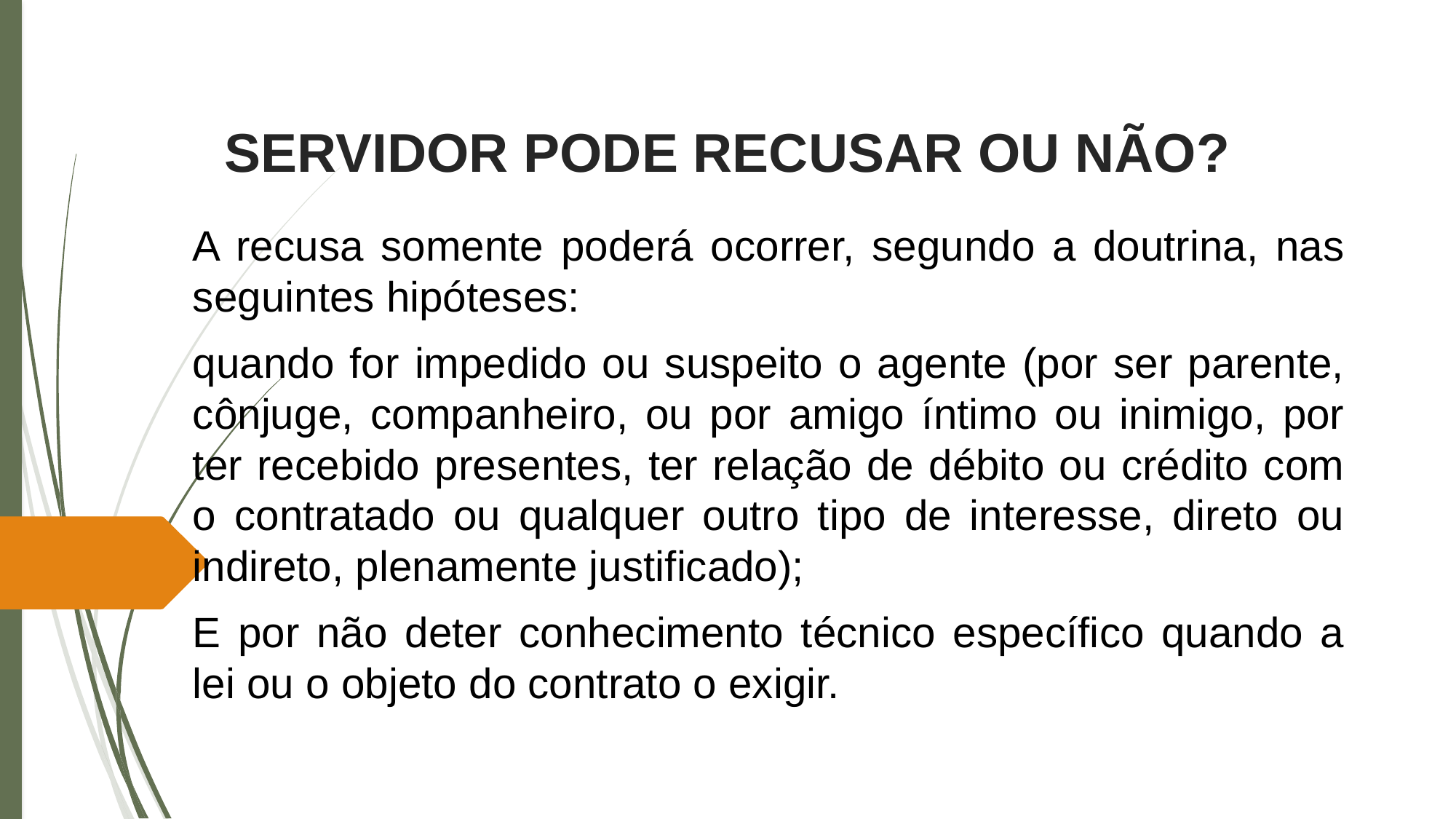

# SERVIDOR PODE RECUSAR OU NÃO?
A recusa somente poderá ocorrer, segundo a doutrina, nas seguintes hipóteses:
quando for impedido ou suspeito o agente (por ser parente, cônjuge, companheiro, ou por amigo íntimo ou inimigo, por ter recebido presentes, ter relação de débito ou crédito com o contratado ou qualquer outro tipo de interesse, direto ou indireto, plenamente justificado);
E por não deter conhecimento técnico específico quando a lei ou o objeto do contrato o exigir.